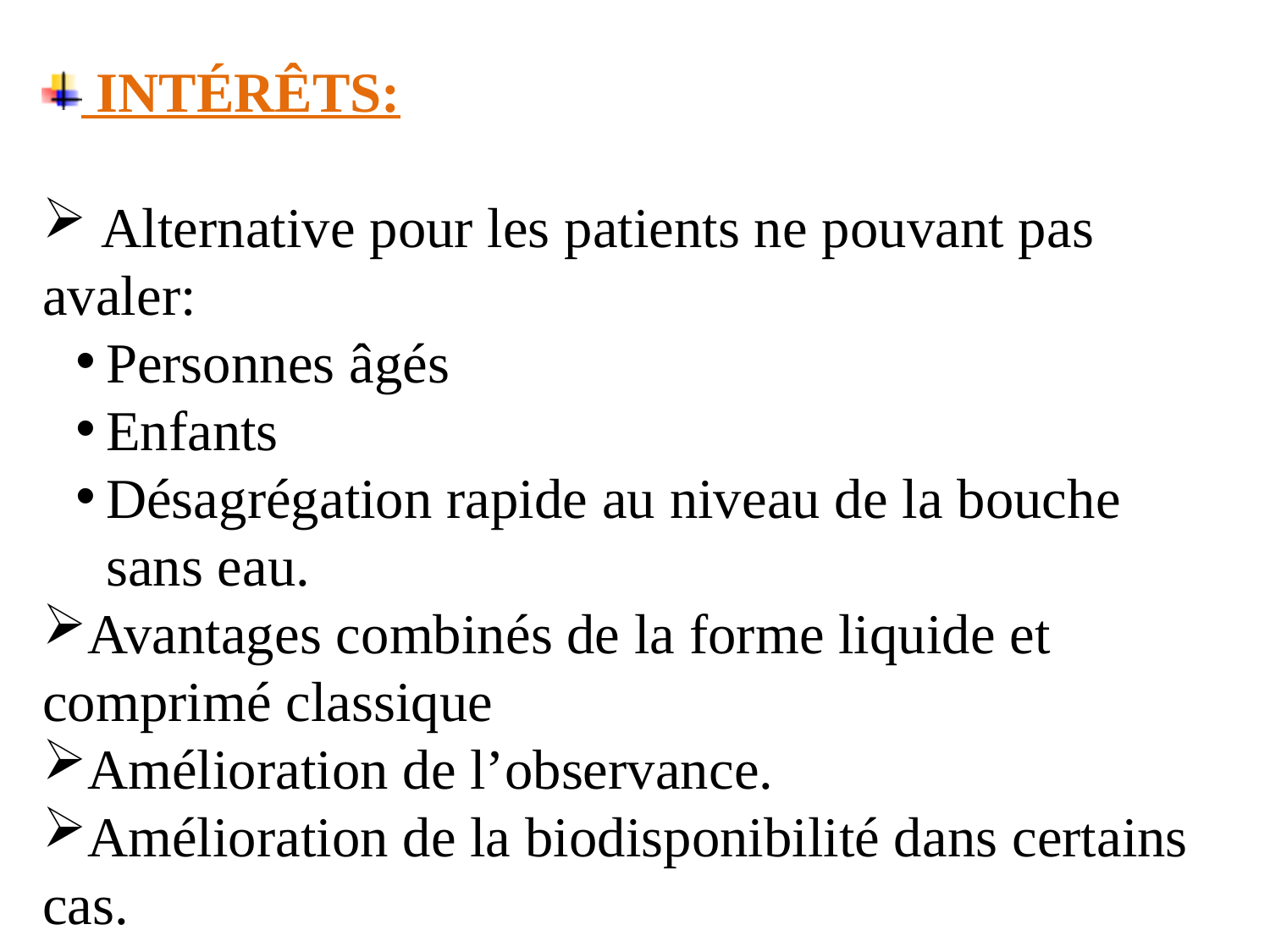

INTÉRÊTS:

 Alternative pour les patients ne pouvant pas avaler:
Personnes âgés
Enfants
Désagrégation rapide au niveau de la bouche sans eau.
Avantages combinés de la forme liquide et comprimé classique
Amélioration de l’observance.
Amélioration de la biodisponibilité dans certains cas.